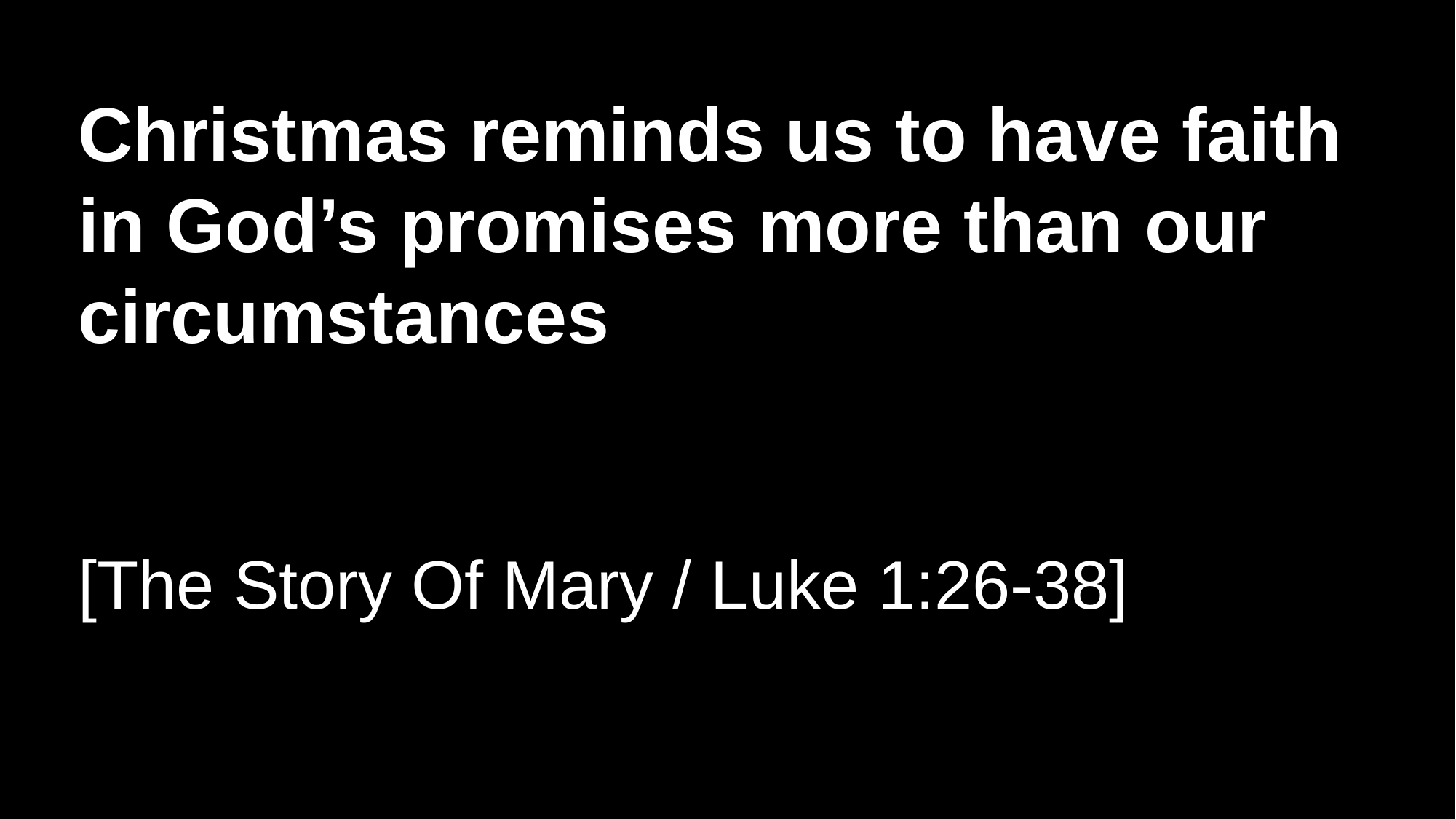

Christmas reminds us to have faith in God’s promises more than our circumstances

[The Story Of Mary / Luke 1:26-38]